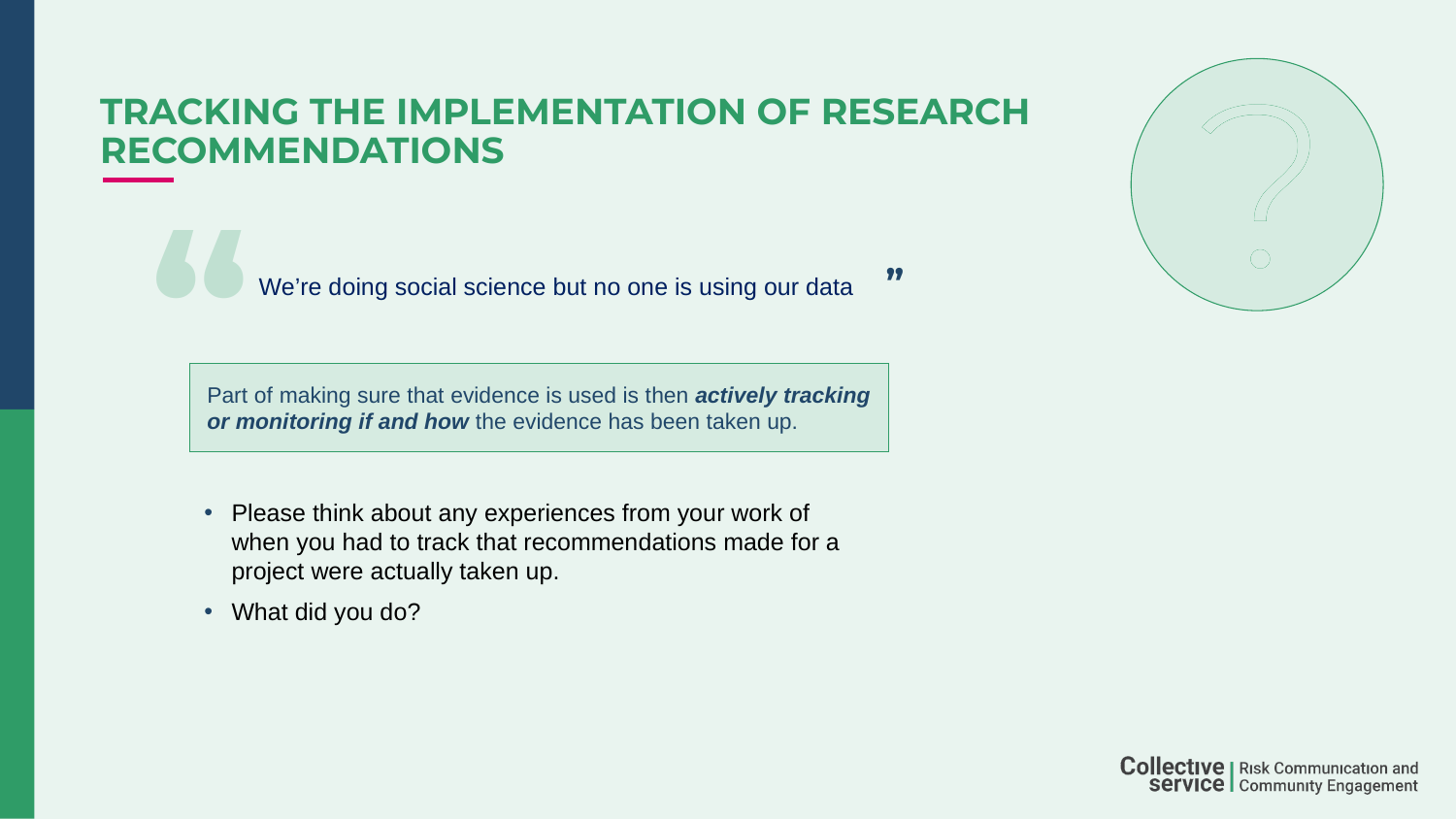

# Tracking the implementation of research recommendations
“
”
We’re doing social science but no one is using our data

Part of making sure that evidence is used is then actively tracking or monitoring if and how the evidence has been taken up.
Please think about any experiences from your work of when you had to track that recommendations made for a project were actually taken up.
What did you do?